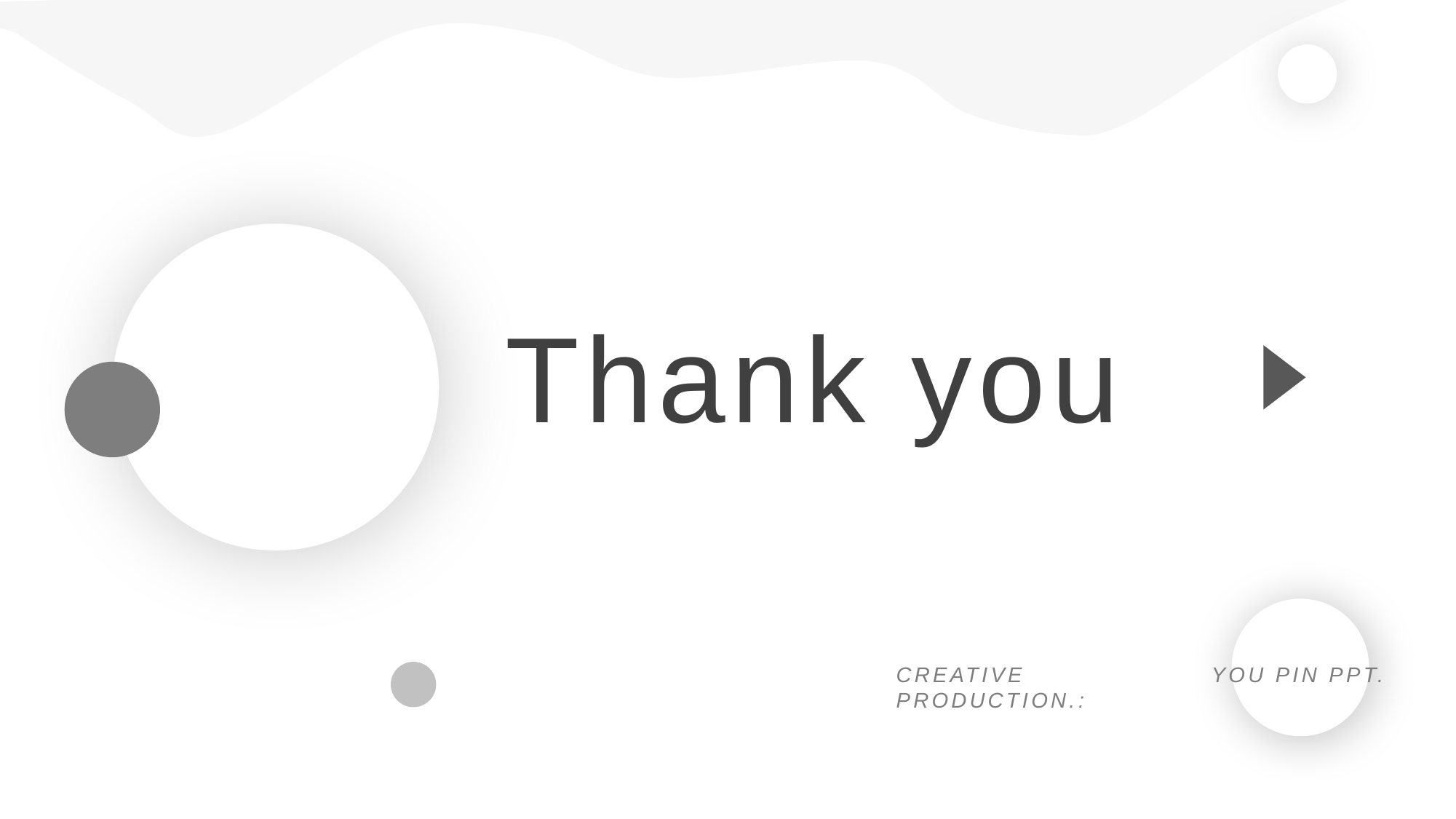

Thank you

CREATIVE PRODUCTION.:
YOU PIN PPT.